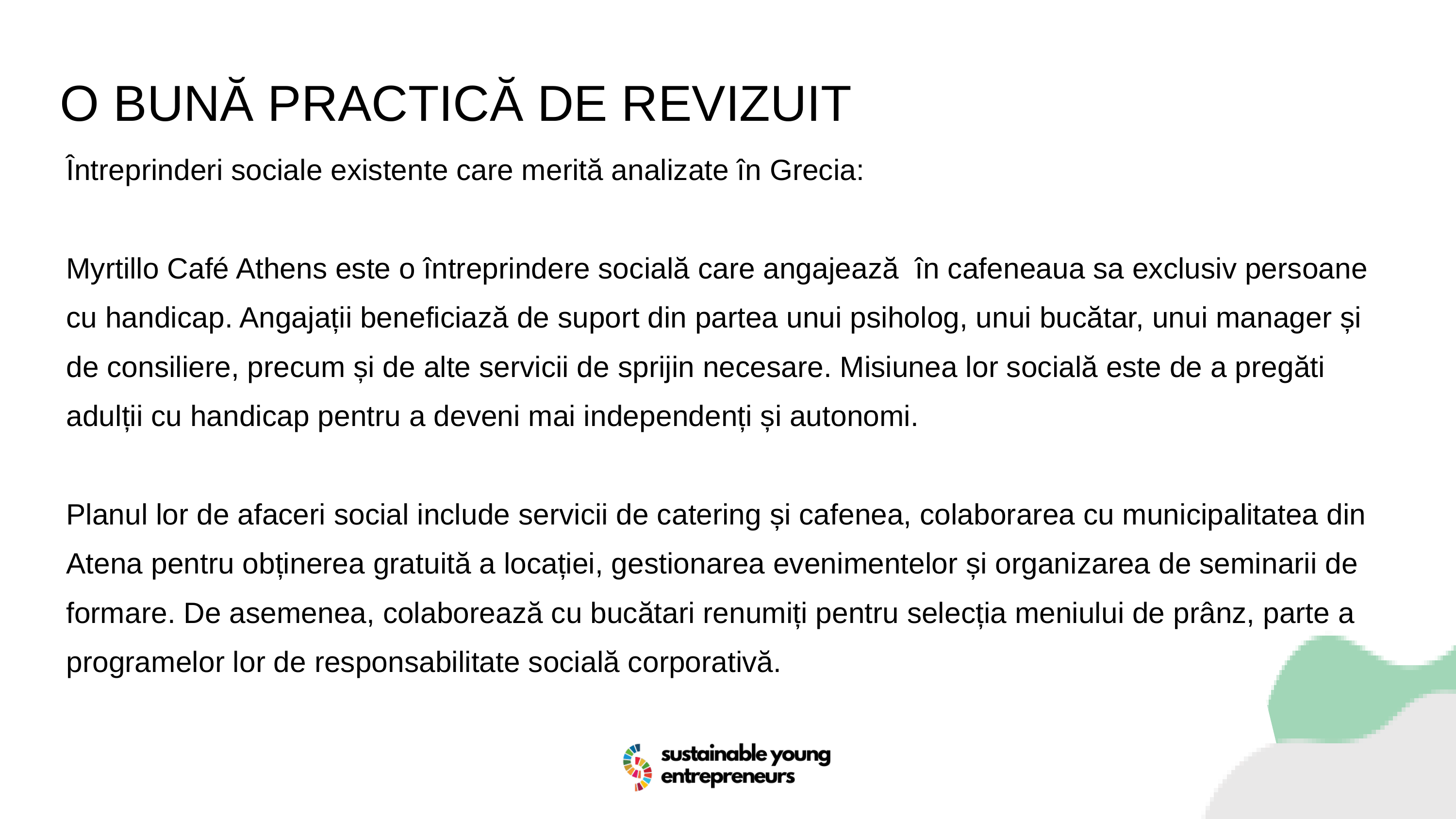

O BUNĂ PRACTICĂ DE REVIZUIT
Întreprinderi sociale existente care merită analizate în Grecia:

Myrtillo Café Athens este o întreprindere socială care angajează  în cafeneaua sa exclusiv persoane cu handicap. Angajații beneficiază de suport din partea unui psiholog, unui bucătar, unui manager și de consiliere, precum și de alte servicii de sprijin necesare. Misiunea lor socială este de a pregăti adulții cu handicap pentru a deveni mai independenți și autonomi.

Planul lor de afaceri social include servicii de catering și cafenea, colaborarea cu municipalitatea din Atena pentru obținerea gratuită a locației, gestionarea evenimentelor și organizarea de seminarii de formare. De asemenea, colaborează cu bucătari renumiți pentru selecția meniului de prânz, parte a programelor lor de responsabilitate socială corporativă.